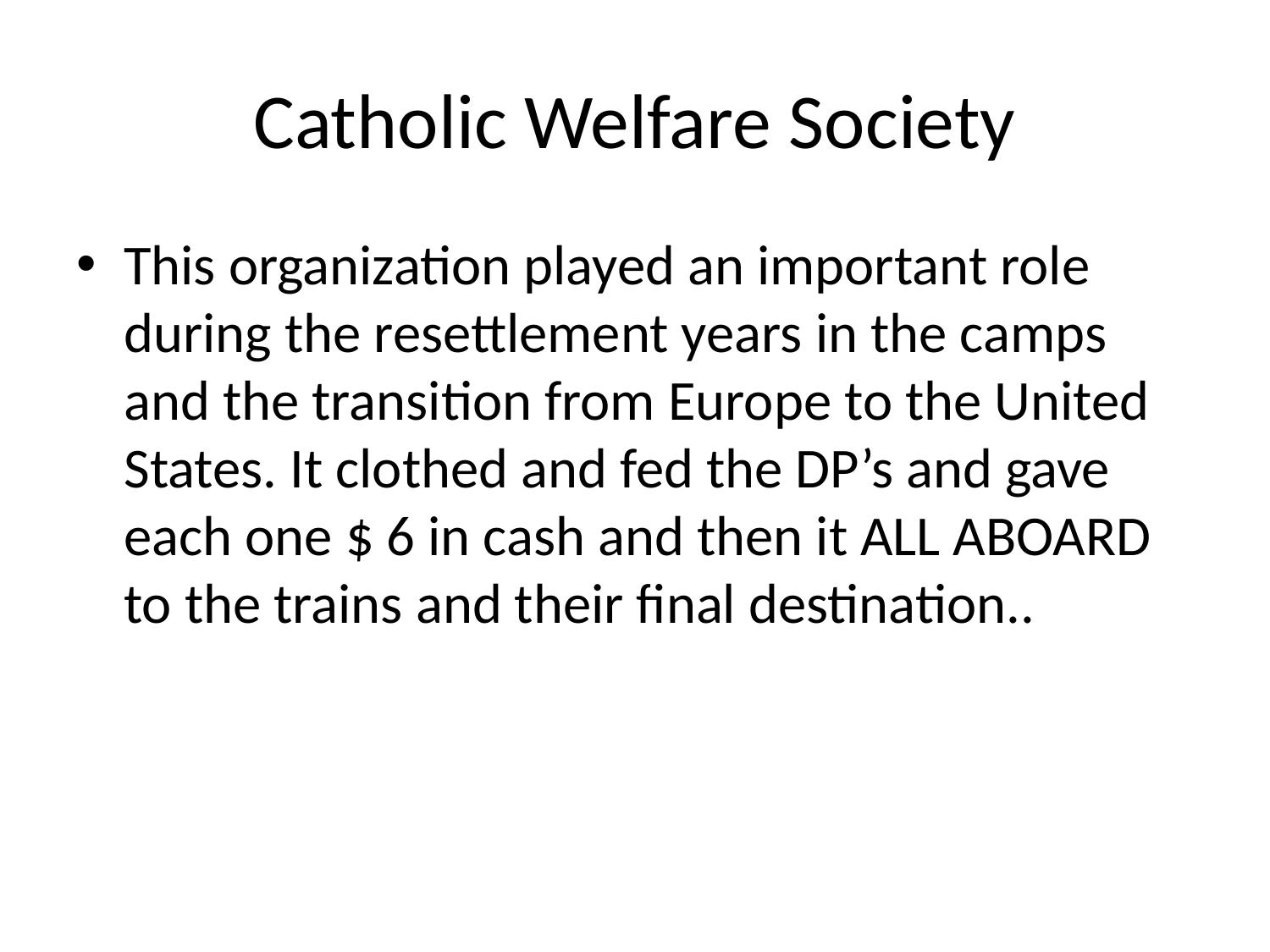

# Catholic Welfare Society
This organization played an important role during the resettlement years in the camps and the transition from Europe to the United States. It clothed and fed the DP’s and gave each one $ 6 in cash and then it ALL ABOARD to the trains and their final destination..